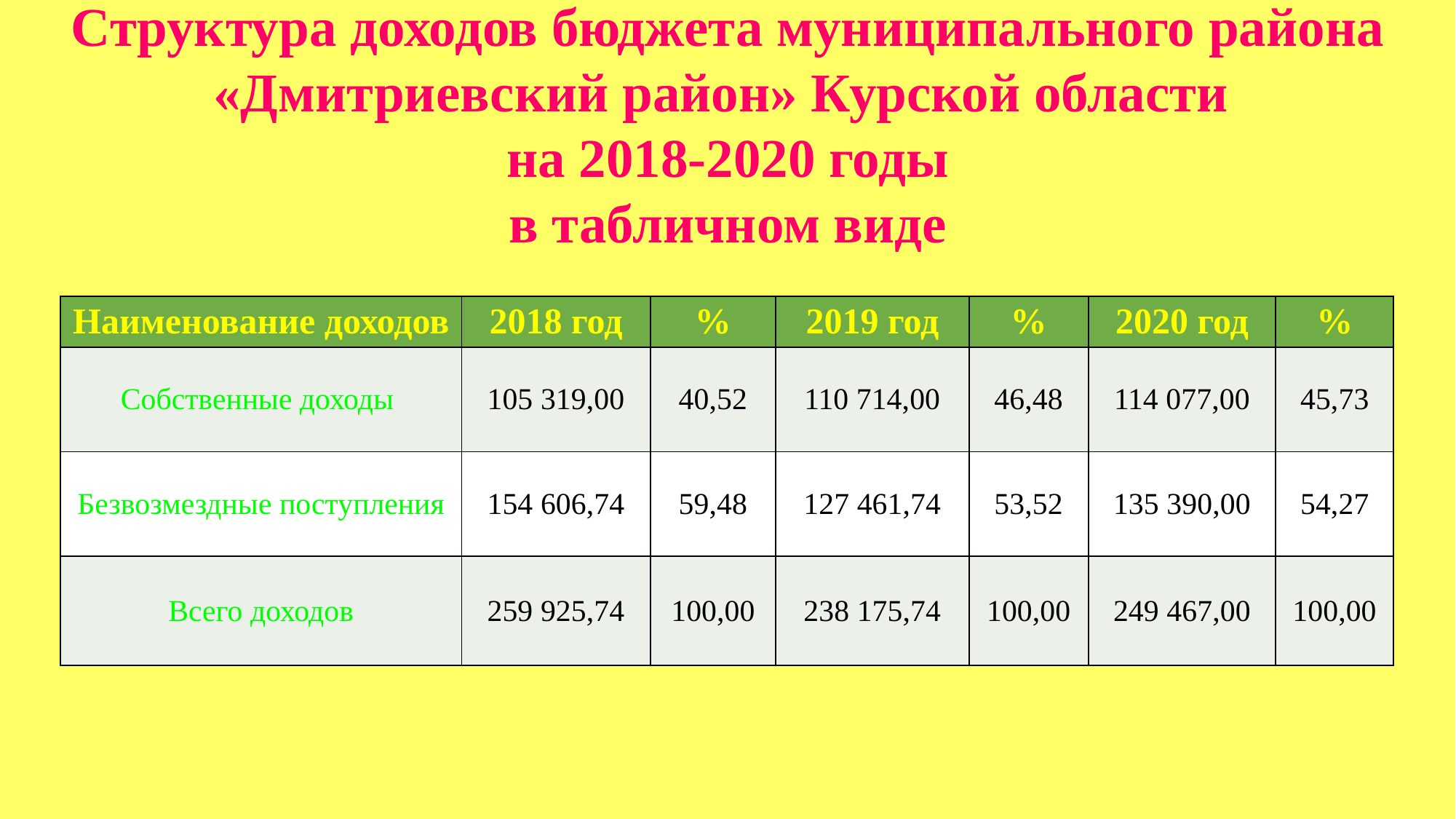

# Структура доходов бюджета муниципального района «Дмитриевский район» Курской области на 2018-2020 годы в табличном виде
| Наименование доходов | 2018 год | % | 2019 год | % | 2020 год | % |
| --- | --- | --- | --- | --- | --- | --- |
| Собственные доходы | 105 319,00 | 40,52 | 110 714,00 | 46,48 | 114 077,00 | 45,73 |
| Безвозмездные поступления | 154 606,74 | 59,48 | 127 461,74 | 53,52 | 135 390,00 | 54,27 |
| Всего доходов | 259 925,74 | 100,00 | 238 175,74 | 100,00 | 249 467,00 | 100,00 |